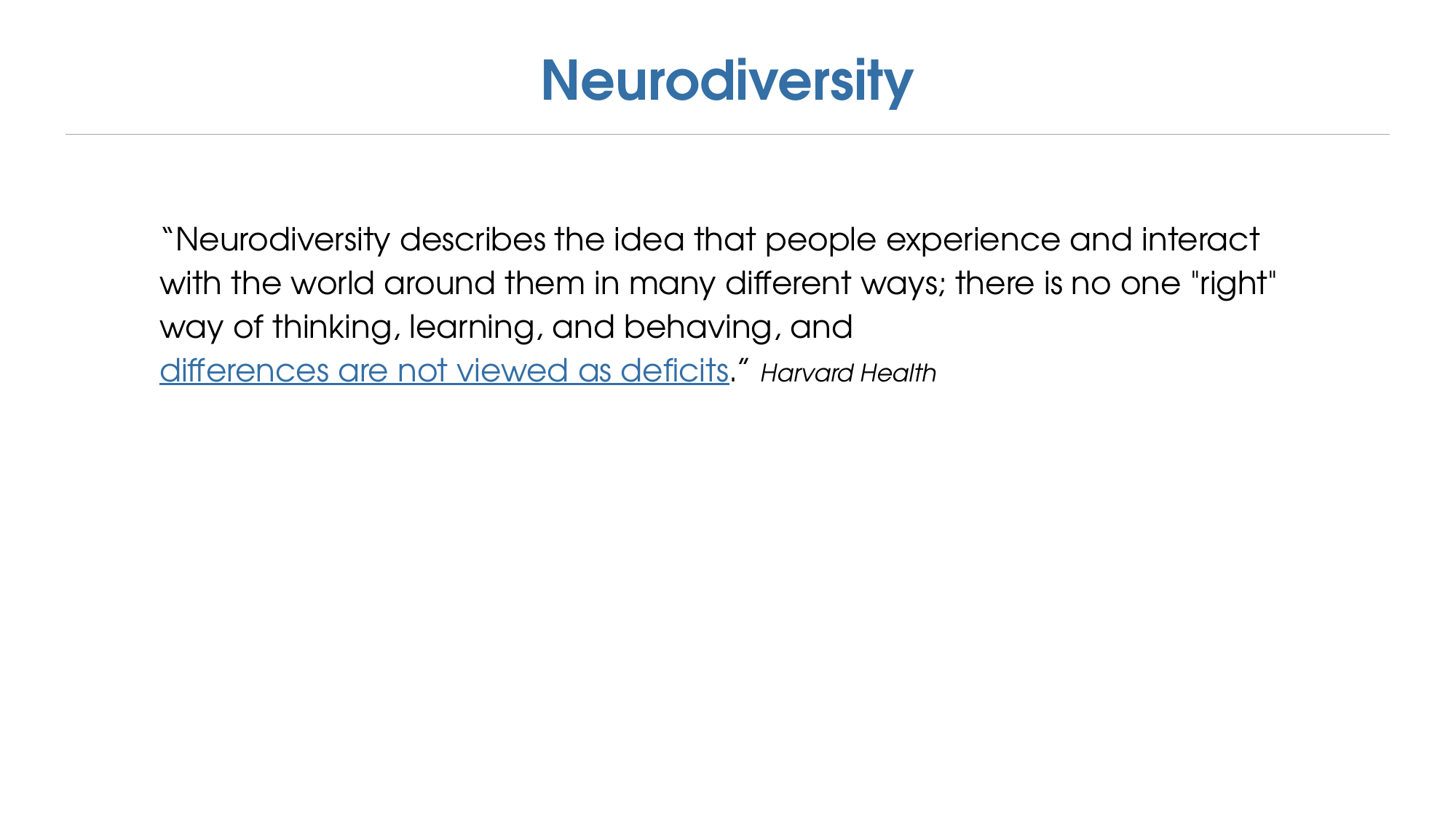

# Neurodiversity
“Neurodiversity describes the idea that people experience and interact with the world around them in many different ways; there is no one "right" way of thinking, learning, and behaving, and differences are not viewed as deficits.” Harvard Health